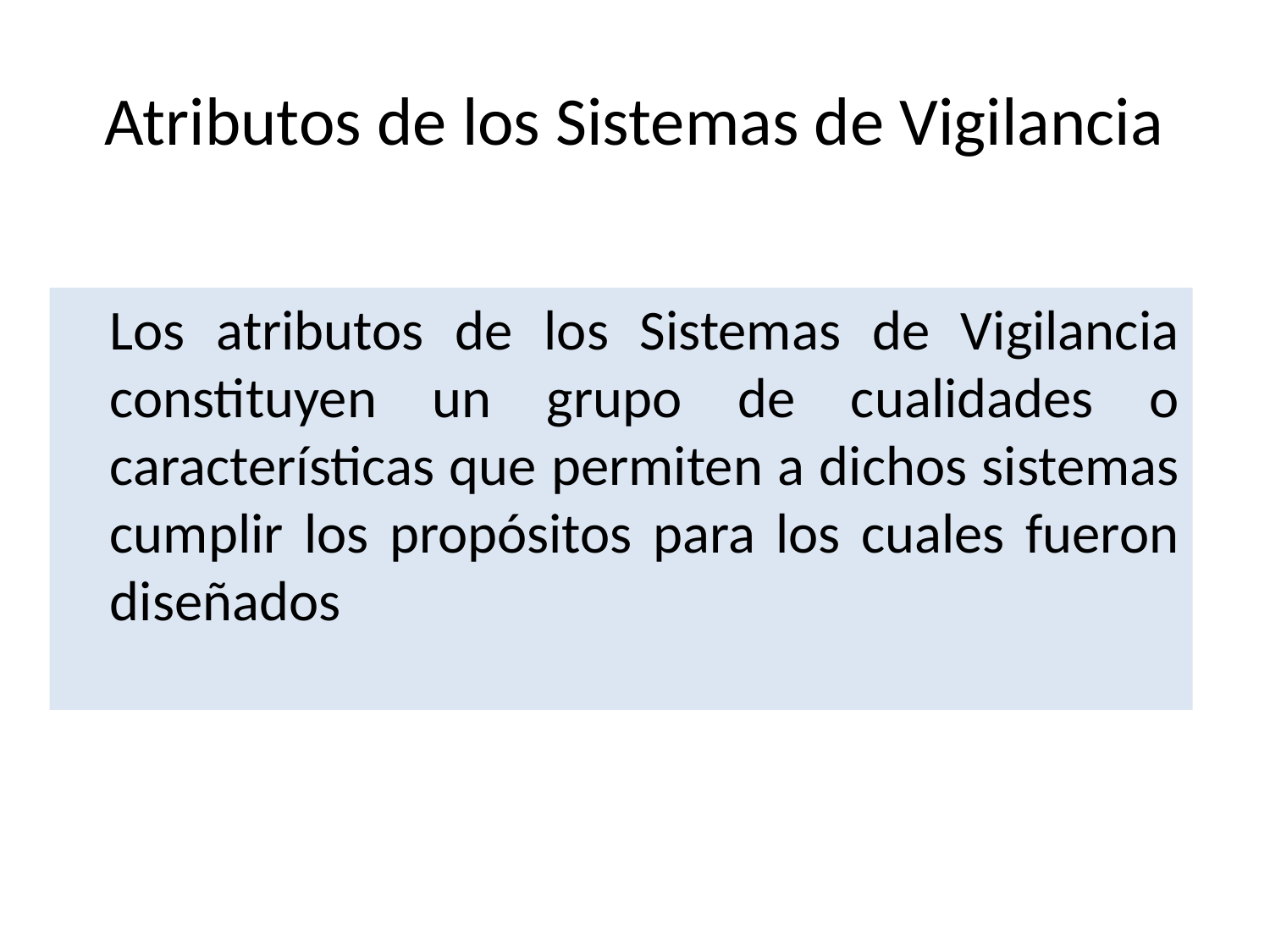

# Atributos de los Sistemas de Vigilancia
	Los atributos de los Sistemas de Vigilancia constituyen un grupo de cualidades o características que permiten a dichos sistemas cumplir los propósitos para los cuales fueron diseñados